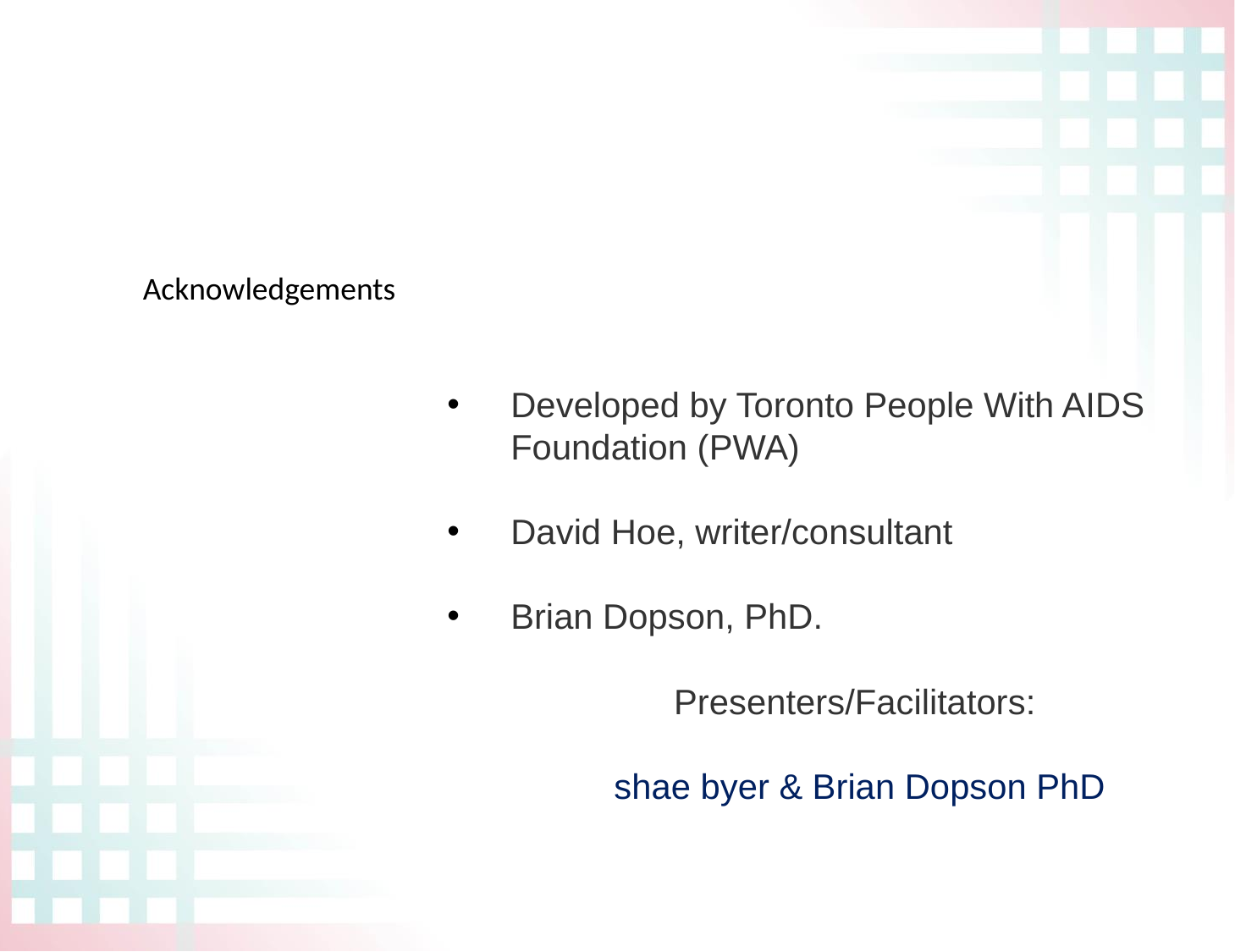

# Acknowledgements

Developed by Toronto People With AIDS Foundation (PWA)
David Hoe, writer/consultant
Brian Dopson, PhD.
Presenters/Facilitators:
shae byer & Brian Dopson PhD